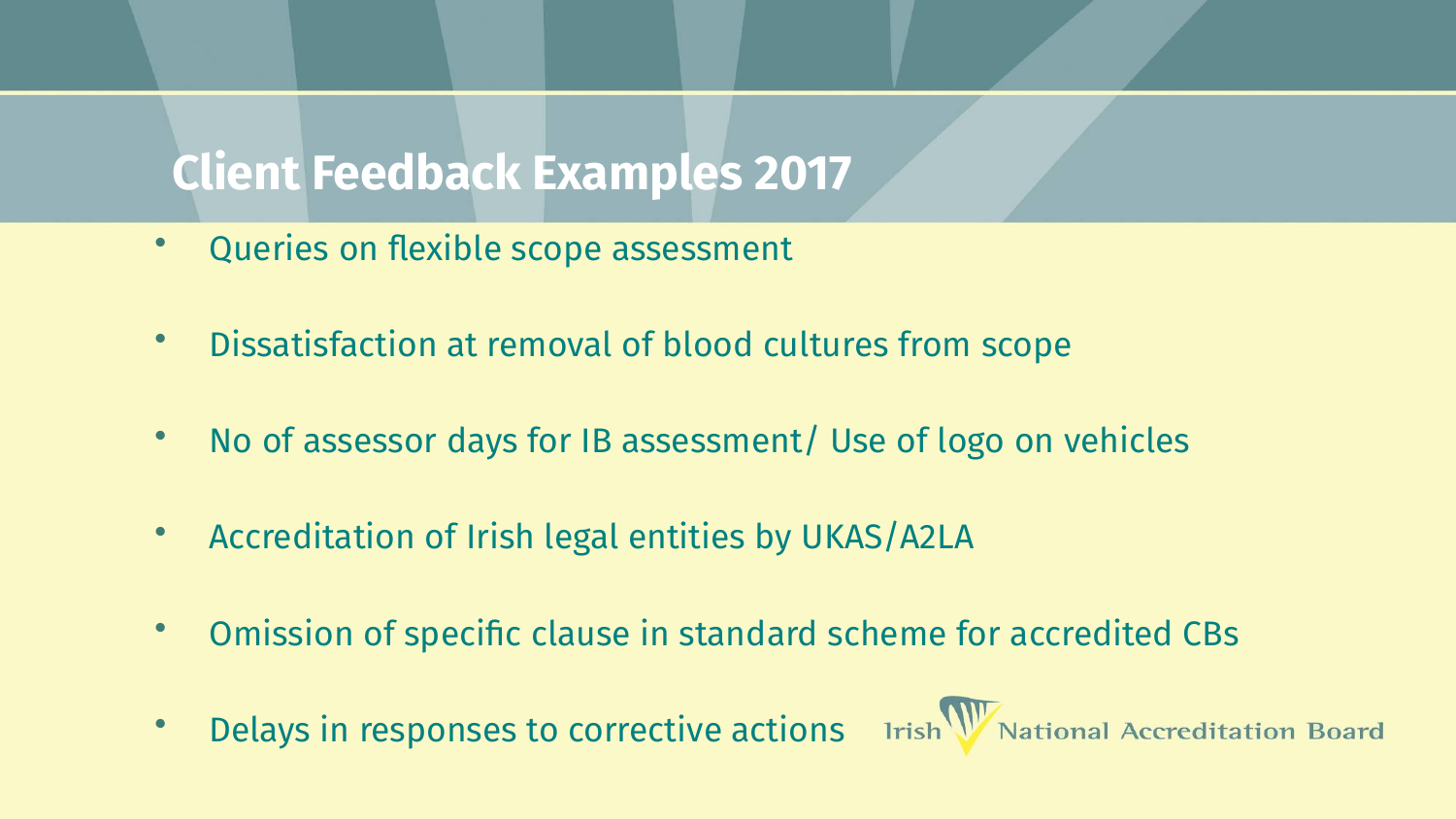

# Client Feedback Examples 2017
Queries on flexible scope assessment

Dissatisfaction at removal of blood cultures from scope

No of assessor days for IB assessment/ Use of logo on vehicles

Accreditation of Irish legal entities by UKAS/A2LA

Omission of specific clause in standard scheme for accredited CBs

Delays in responses to corrective actions